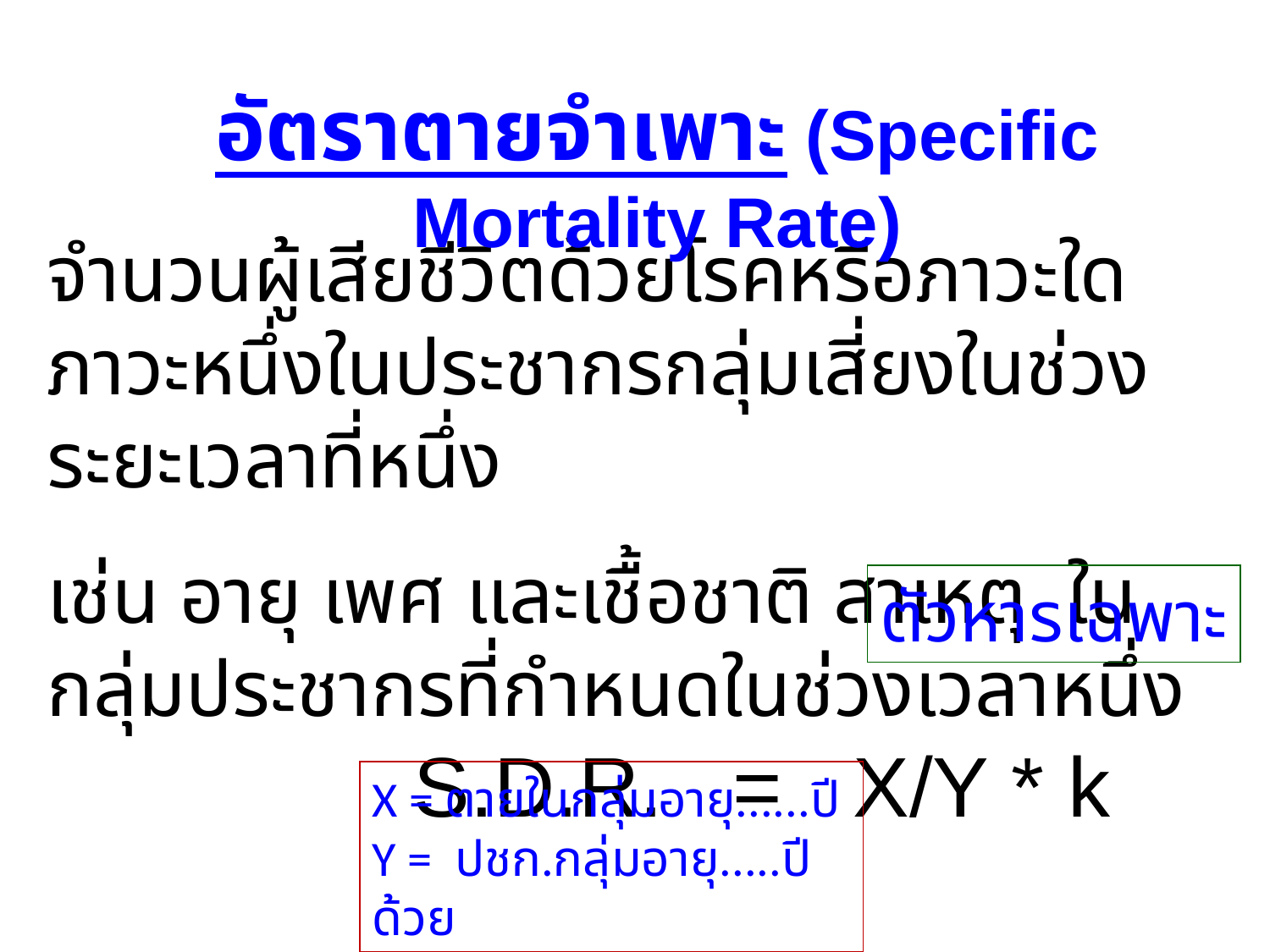

อัตราตายจำเพาะ (Specific Mortality Rate)

จำนวนผู้เสียชีวิตด้วยโรคหรือภาวะใดภาวะหนึ่งในประชากรกลุ่มเสี่ยงในช่วงระยะเวลาที่หนึ่ง
เช่น อายุ เพศ และเชื้อชาติ สาเหตุ  ในกลุ่มประชากรที่กำหนดในช่วงเวลาหนึ่ง
	             S.D.R.   =   X/Y * k

ตัวหารเฉพาะ
X = ตายในกลุ่มอายุ......ปี
Y =  ปชก.กลุ่มอายุ.....ปีด้วย